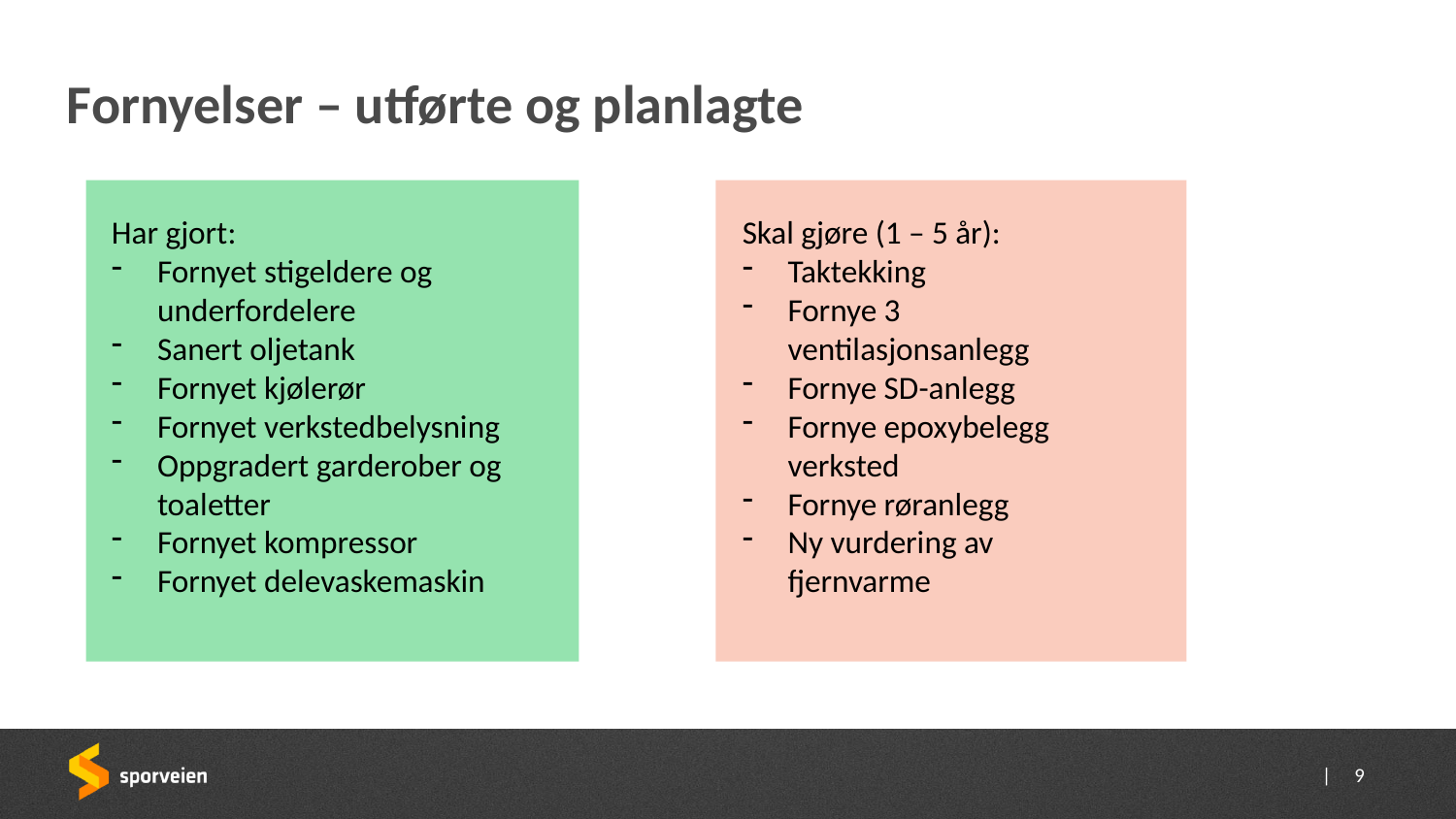

# Fornyelser – utførte og planlagte

Har gjort:
Fornyet stigeldere og underfordelere
Sanert oljetank
Fornyet kjølerør
Fornyet verkstedbelysning
Oppgradert garderober og toaletter
Fornyet kompressor
Fornyet delevaskemaskin
Skal gjøre (1 – 5 år):
Taktekking
Fornye 3 ventilasjonsanlegg
Fornye SD-anlegg
Fornye epoxybelegg verksted
Fornye røranlegg
Ny vurdering av fjernvarme
9